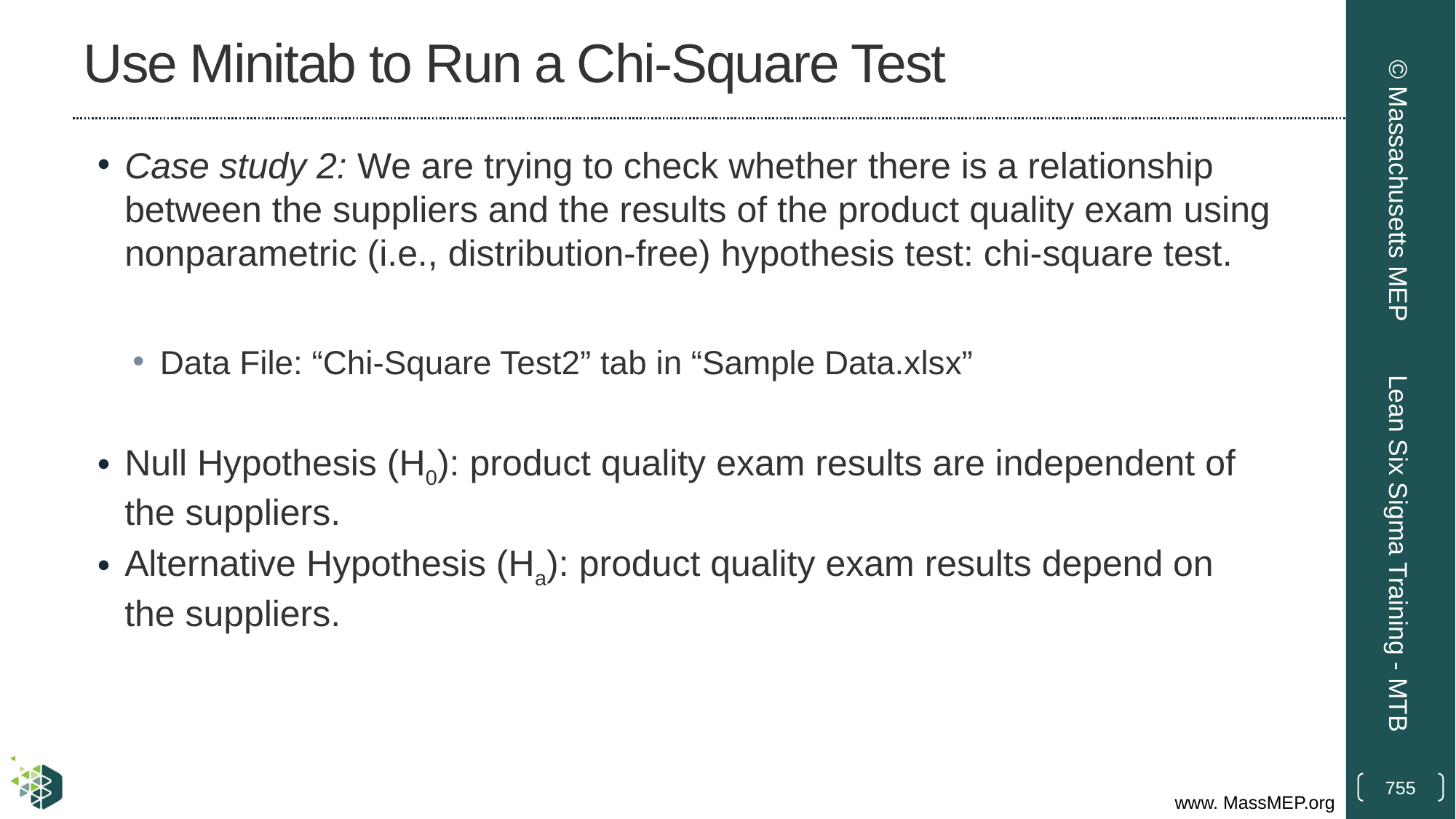

# Use Minitab to Run a Chi-Square Test
Case study 2: We are trying to check whether there is a relationship between the suppliers and the results of the product quality exam using nonparametric (i.e., distribution-free) hypothesis test: chi-square test.

Data File: “Chi-Square Test2” tab in “Sample Data.xlsx”

Null Hypothesis (H0): product quality exam results are independent of the suppliers.
Alternative Hypothesis (Ha): product quality exam results depend on the suppliers.

© Massachusetts MEP
Lean Six Sigma Training - MTB
755